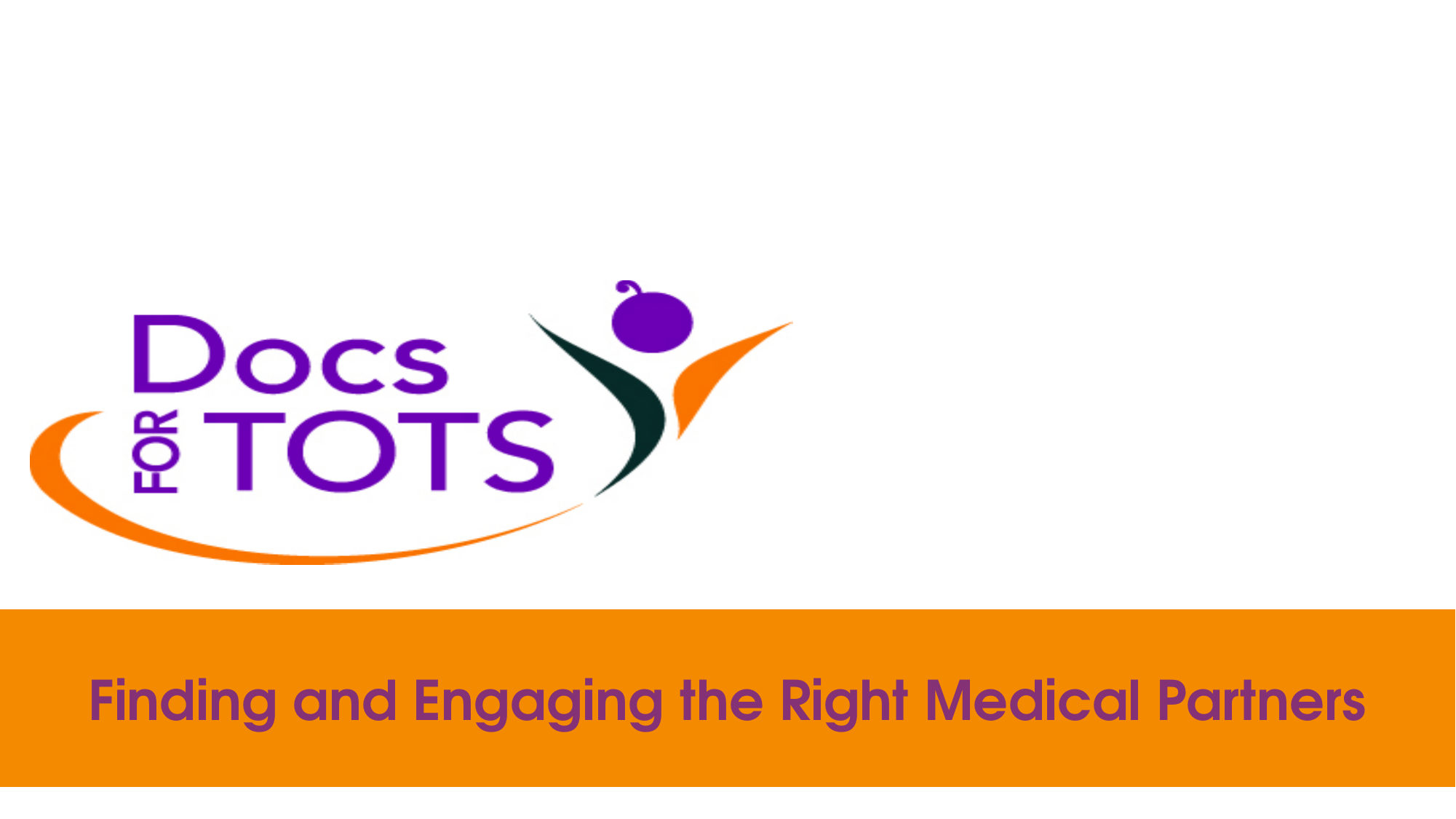

# Finding and Engaging the Right Medical Partners